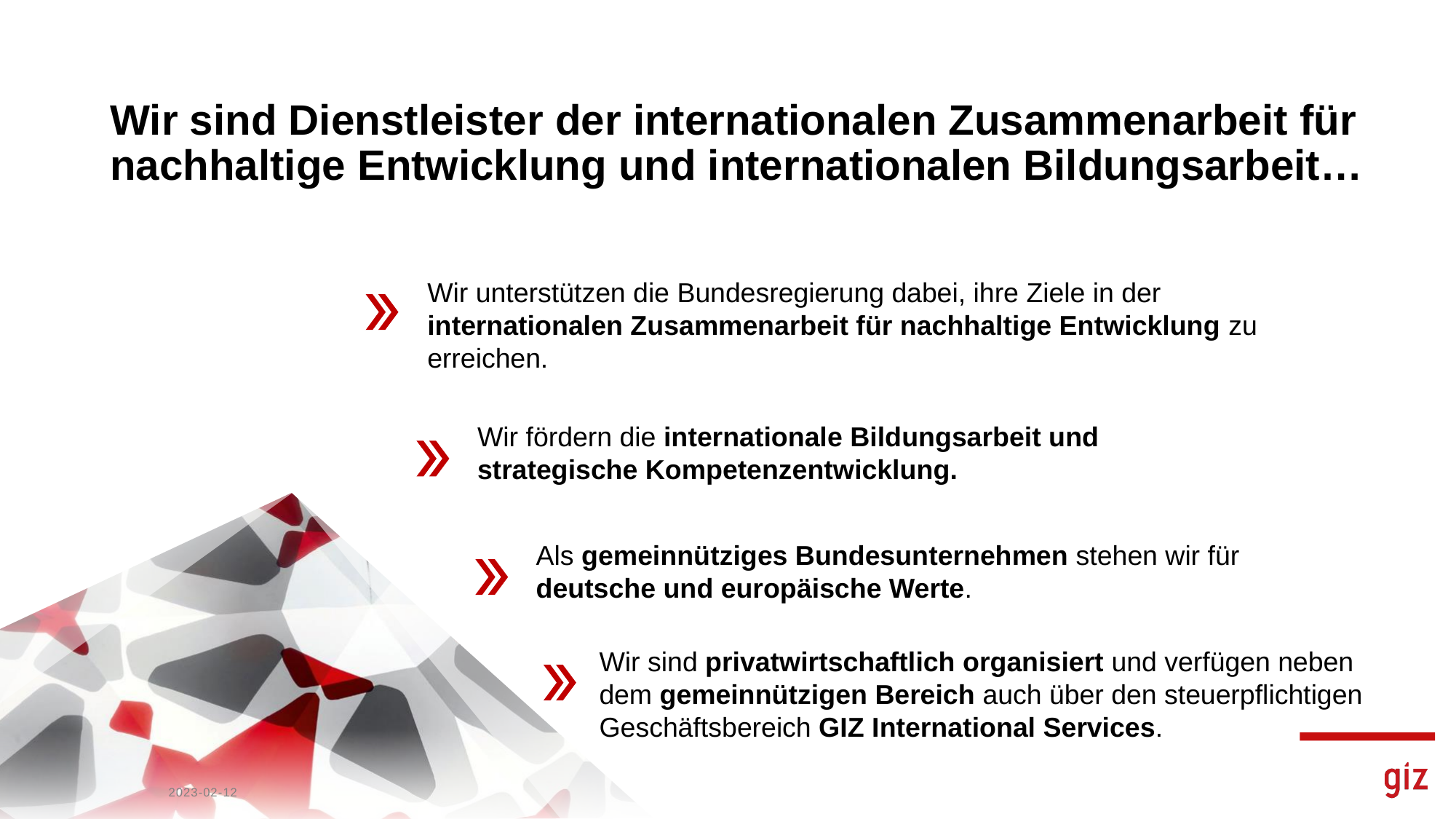

Wir sind Dienstleister der internationalen Zusammenarbeit für nachhaltige Entwicklung und internationalen Bildungsarbeit…
Wir unterstützen die Bundesregierung dabei, ihre Ziele in der internationalen Zusammenarbeit für nachhaltige Entwicklung zu erreichen.

Wir fördern die internationale Bildungsarbeit und strategische Kompetenzentwicklung.

Als gemeinnütziges Bundesunternehmen stehen wir für deutsche und europäische Werte.

Wir sind privatwirtschaftlich organisiert und verfügen neben
dem gemeinnützigen Bereich auch über den steuerpflichtigen Geschäftsbereich GIZ International Services.

2023-02-12
U Wahser: Digital Public Goods in Health @ KGU